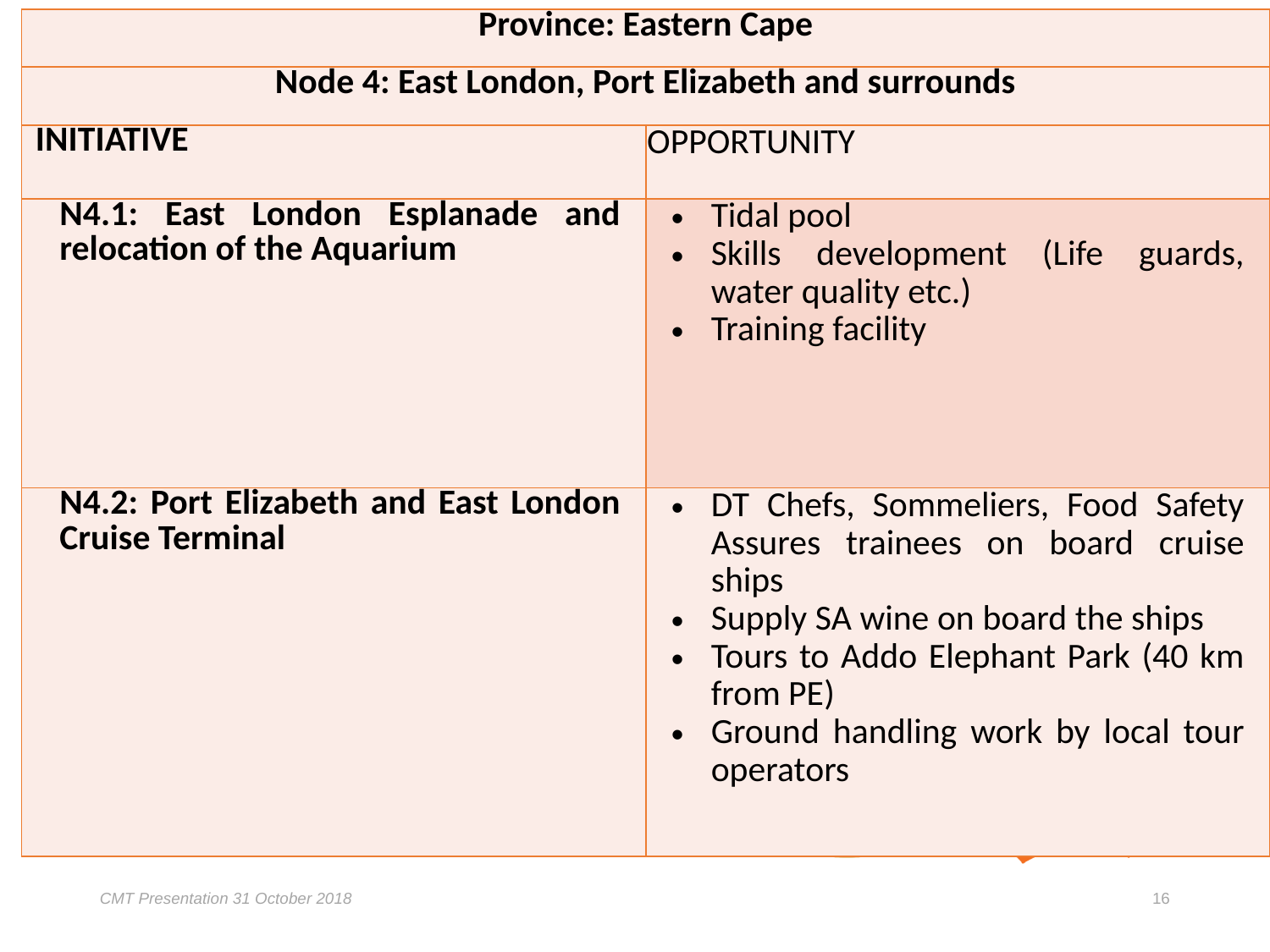

| Province: Eastern Cape |  |
| --- | --- |
| Node 4: East London, Port Elizabeth and surrounds |  |
| INITIATIVE | OPPORTUNITY |
| N4.1: East London Esplanade and relocation of the Aquarium | Tidal pool Skills development (Life guards, water quality etc.) Training facility |
| N4.2: Port Elizabeth and East London Cruise Terminal | DT Chefs, Sommeliers, Food Safety Assures trainees on board cruise ships Supply SA wine on board the ships Tours to Addo Elephant Park (40 km from PE) Ground handling work by local tour operators |
CMT Presentation 31 October 2018
16